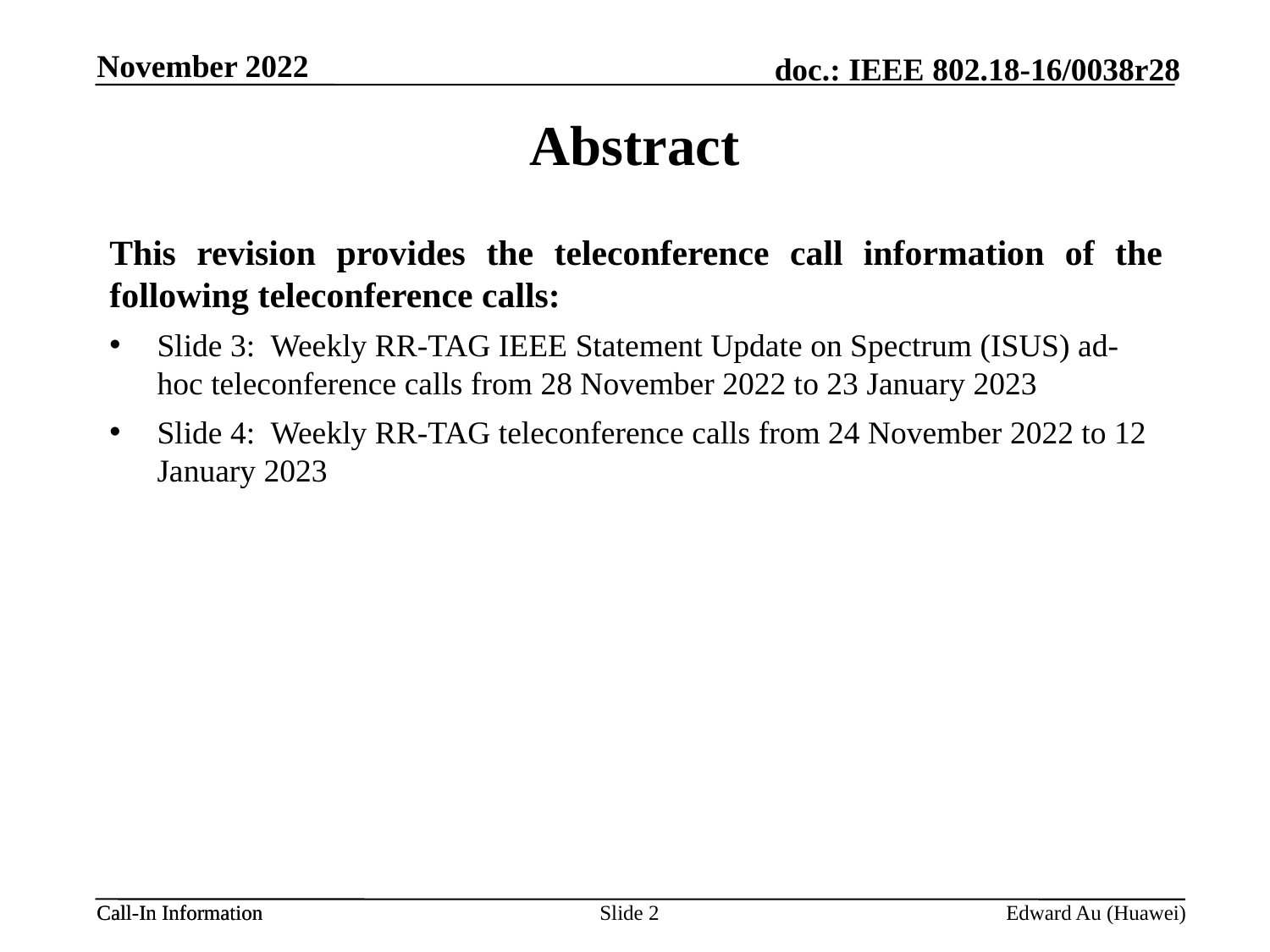

November 2022
# Abstract
This revision provides the teleconference call information of the following teleconference calls:
Slide 3:  Weekly RR-TAG IEEE Statement Update on Spectrum (ISUS) ad-hoc teleconference calls from 28 November 2022 to 23 January 2023
Slide 4:  Weekly RR-TAG teleconference calls from 24 November 2022 to 12 January 2023
Slide 2
Edward Au (Huawei)